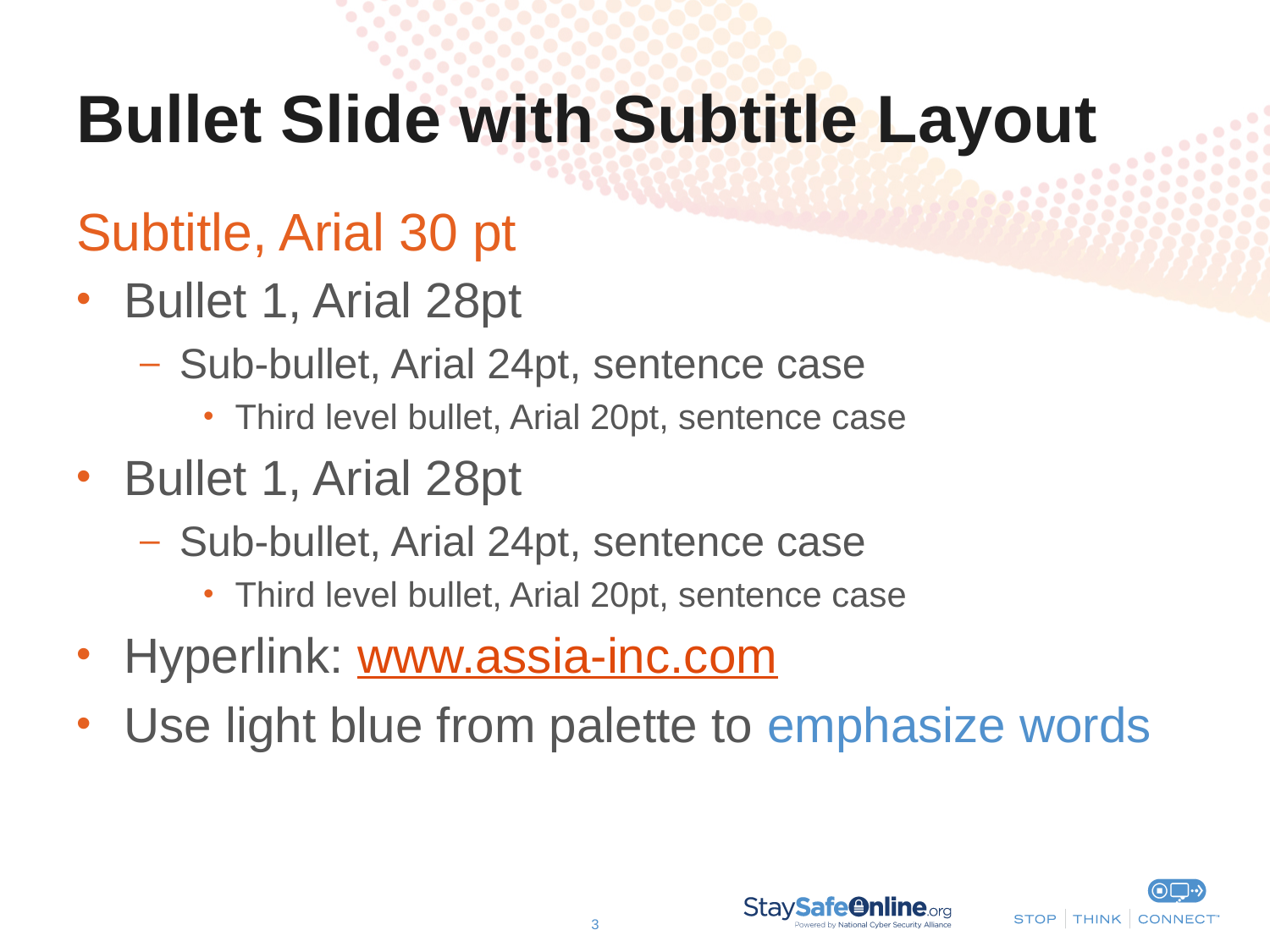

# Bullet Slide with Subtitle Layout
Subtitle, Arial 30 pt
Bullet 1, Arial 28pt
Sub-bullet, Arial 24pt, sentence case
Third level bullet, Arial 20pt, sentence case
Bullet 1, Arial 28pt
Sub-bullet, Arial 24pt, sentence case
Third level bullet, Arial 20pt, sentence case
Hyperlink: www.assia-inc.com
Use light blue from palette to emphasize words
3